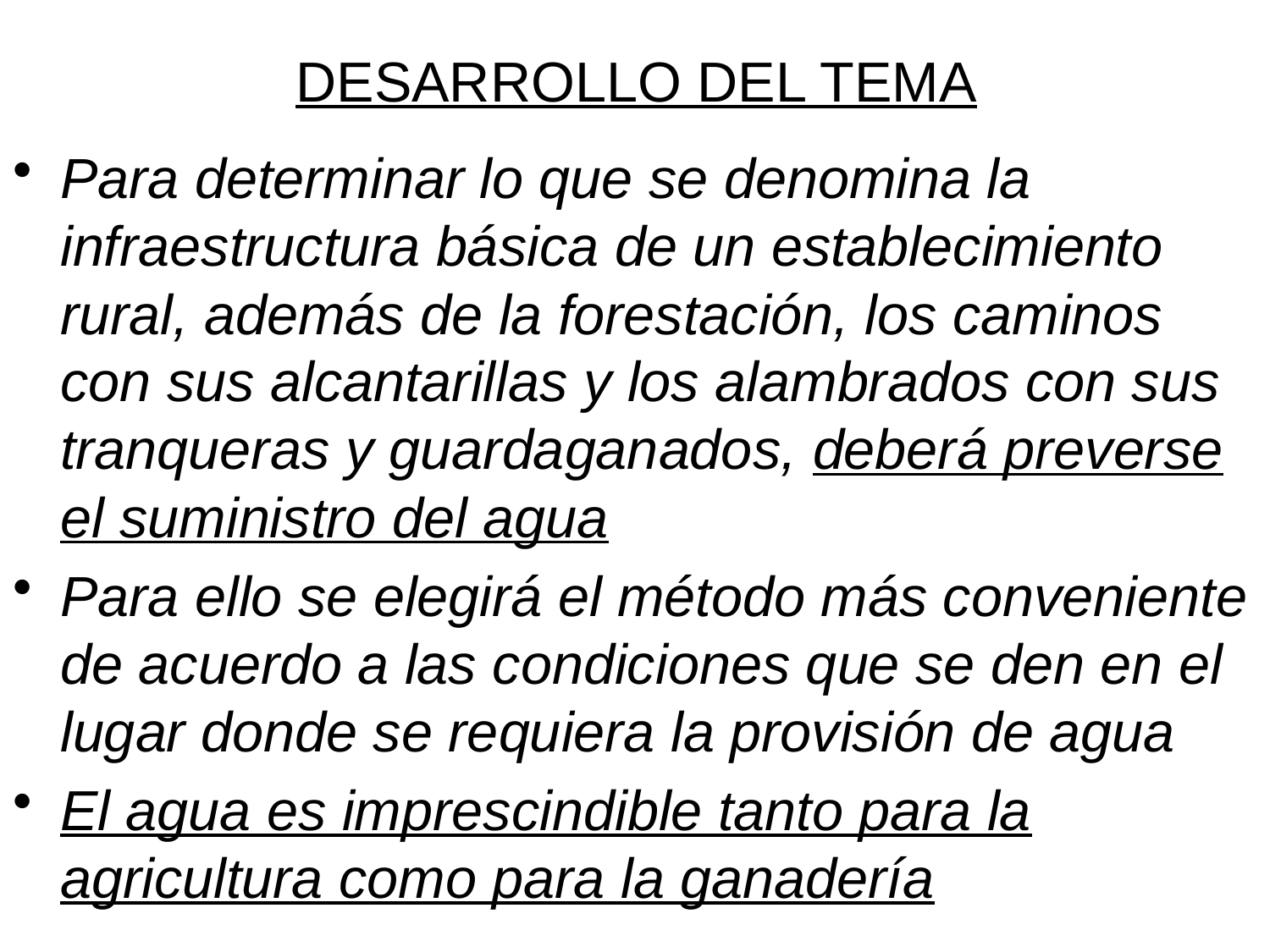

# DESARROLLO DEL TEMA
Para determinar lo que se denomina la infraestructura básica de un establecimiento rural, además de la forestación, los caminos con sus alcantarillas y los alambrados con sus tranqueras y guardaganados, deberá preverse el suministro del agua
Para ello se elegirá el método más conveniente de acuerdo a las condiciones que se den en el lugar donde se requiera la provisión de agua
El agua es imprescindible tanto para la agricultura como para la ganadería